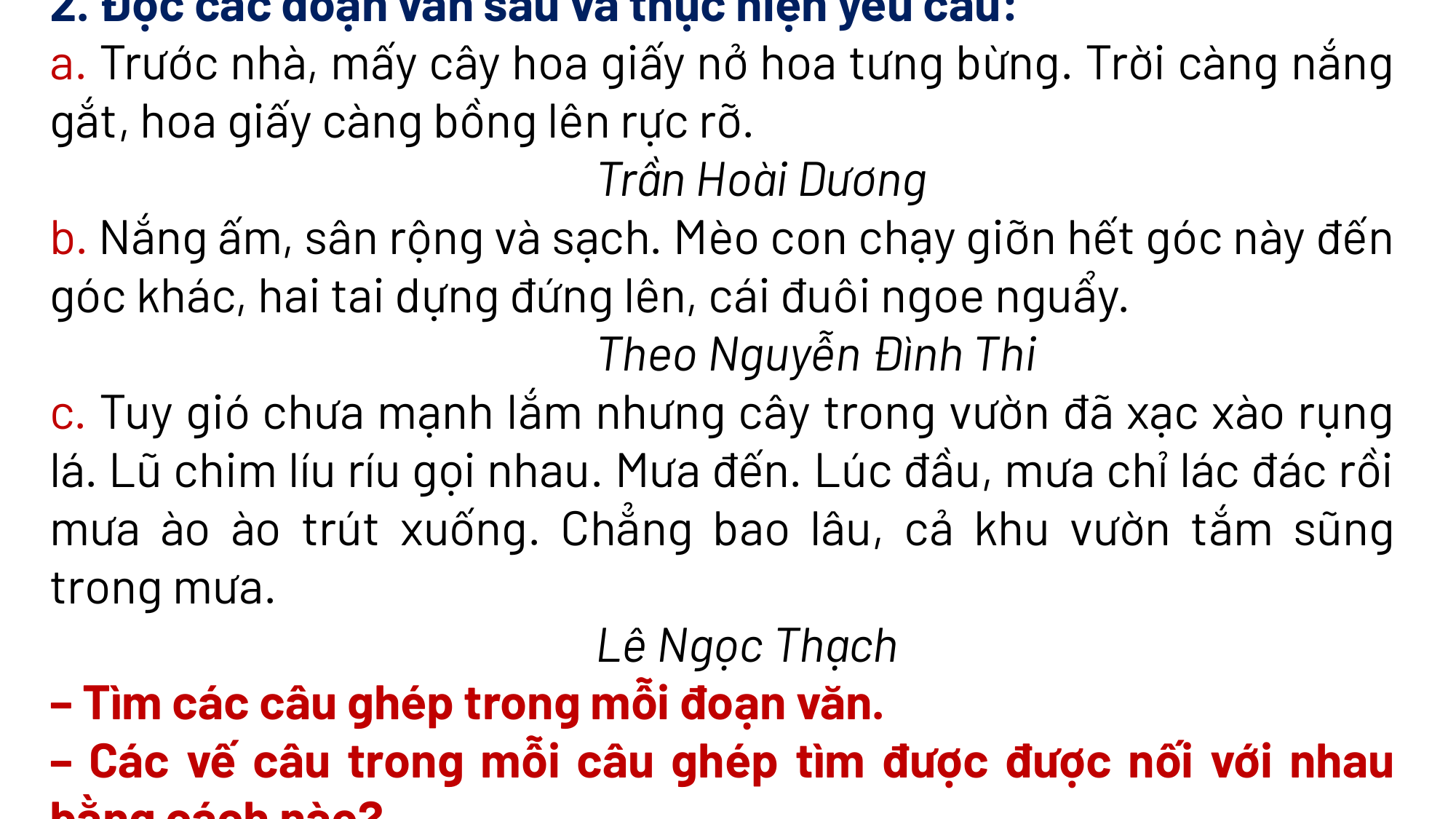

2. Đọc các đoạn văn sau và thực hiện yêu cầu:
a. Trước nhà, mấy cây hoa giấy nở hoa tưng bừng. Trời càng nắng gắt, hoa giấy càng bồng lên rực rỡ.
					Trần Hoài Dương
b. Nắng ấm, sân rộng và sạch. Mèo con chạy giỡn hết góc này đến góc khác, hai tai dựng đứng lên, cái đuôi ngoe nguẩy.
					Theo Nguyễn Đình Thi
c. Tuy gió chưa mạnh lắm nhưng cây trong vườn đã xạc xào rụng lá. Lũ chim líu ríu gọi nhau. Mưa đến. Lúc đầu, mưa chỉ lác đác rồi mưa ào ào trút xuống. Chẳng bao lâu, cả khu vườn tắm sũng trong mưa.
					Lê Ngọc Thạch
– Tìm các câu ghép trong mỗi đoạn văn.
– Các vế câu trong mỗi câu ghép tìm được được nối với nhau bằng cách nào?